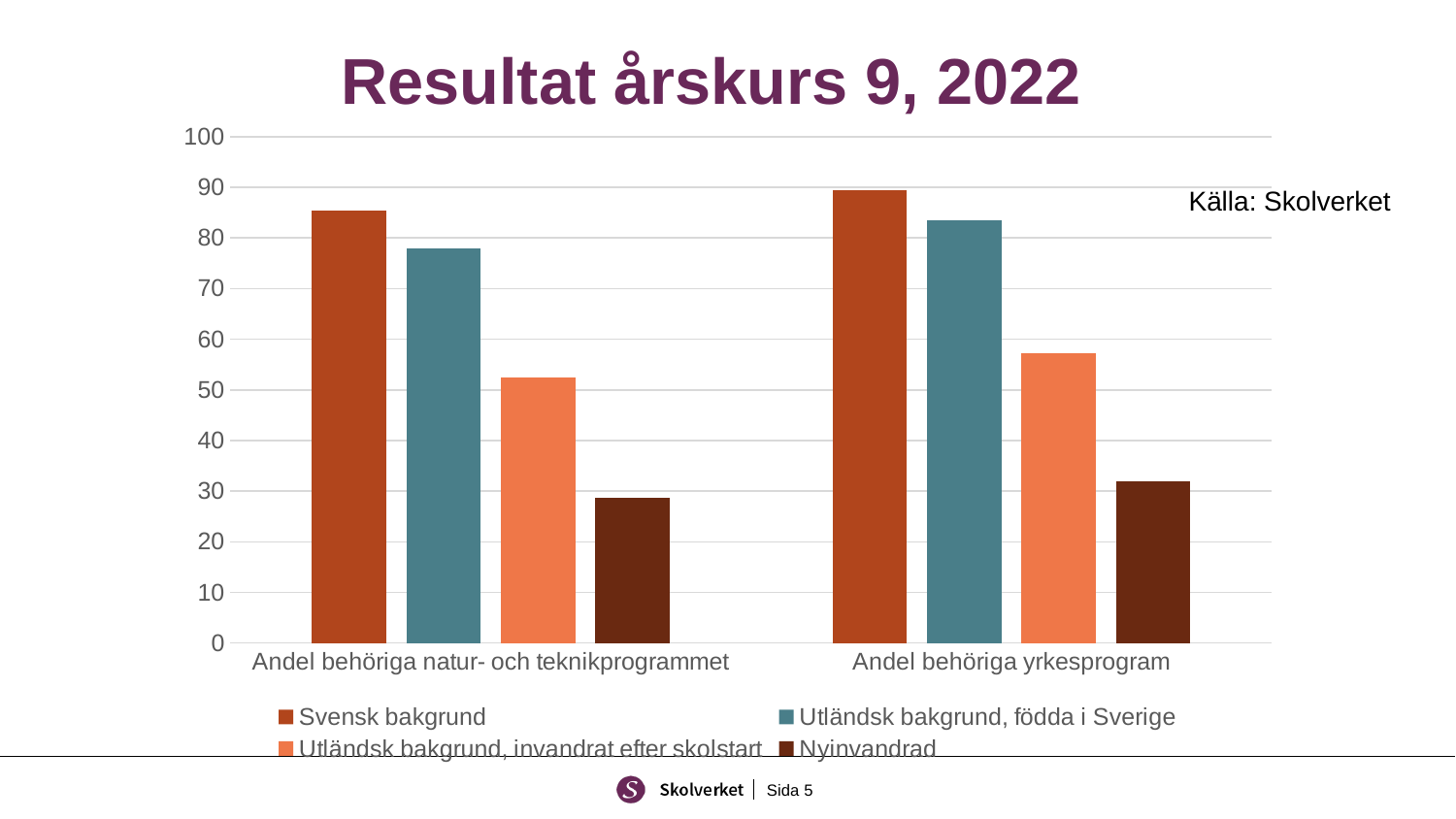

# Resultat årskurs 9, 2022

### Chart

| Category | Svensk bakgrund | Utländsk bakgrund, födda i Sverige | Utländsk bakgrund, invandrat efter skolstart | Nyinvandrad |
|---|---|---|---|---|
| Andel behöriga natur- och teknikprogrammet | 85.4 | 77.9 | 52.4 | 28.6 |
| Andel behöriga yrkesprogram | 89.5 | 83.5 | 57.3 | 32.0 |
Källa: Skolverket